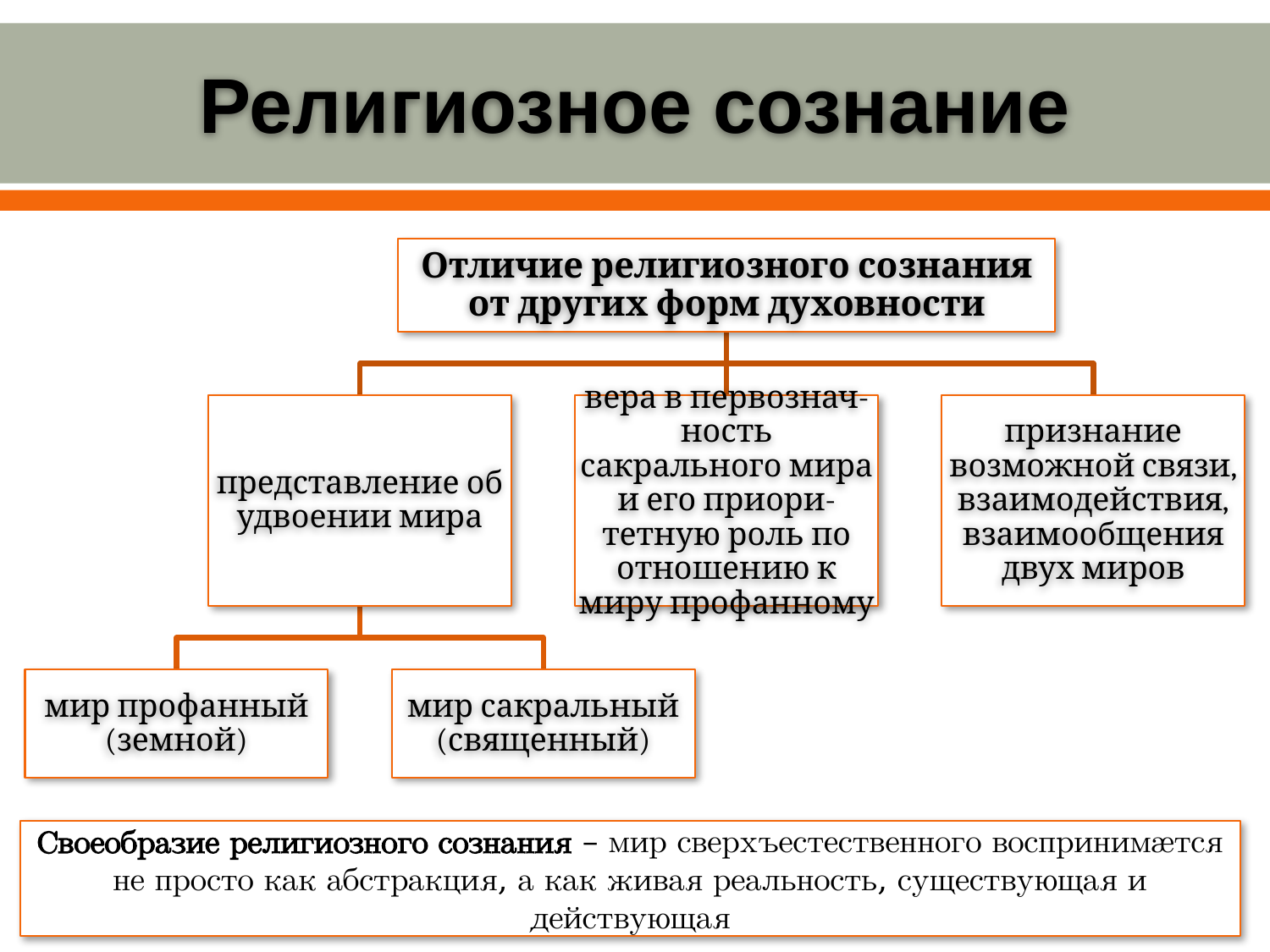

# Религиозное сознание

Отличие религиозного сознания от других форм духовности

представление об удвоении мира

вера в первознач- ность сакрального мира и его приори- тетную роль по отношению к миру профанному

признание возможной связи, взаимодействия, взаимообщения двух миров

мир профанный (земной)

мир сакральный (священный)
Своеобразие религиозного сознания – мир сверхъестественного воспринимается не просто как абстракция, а как живая реальность, существующая и действующая